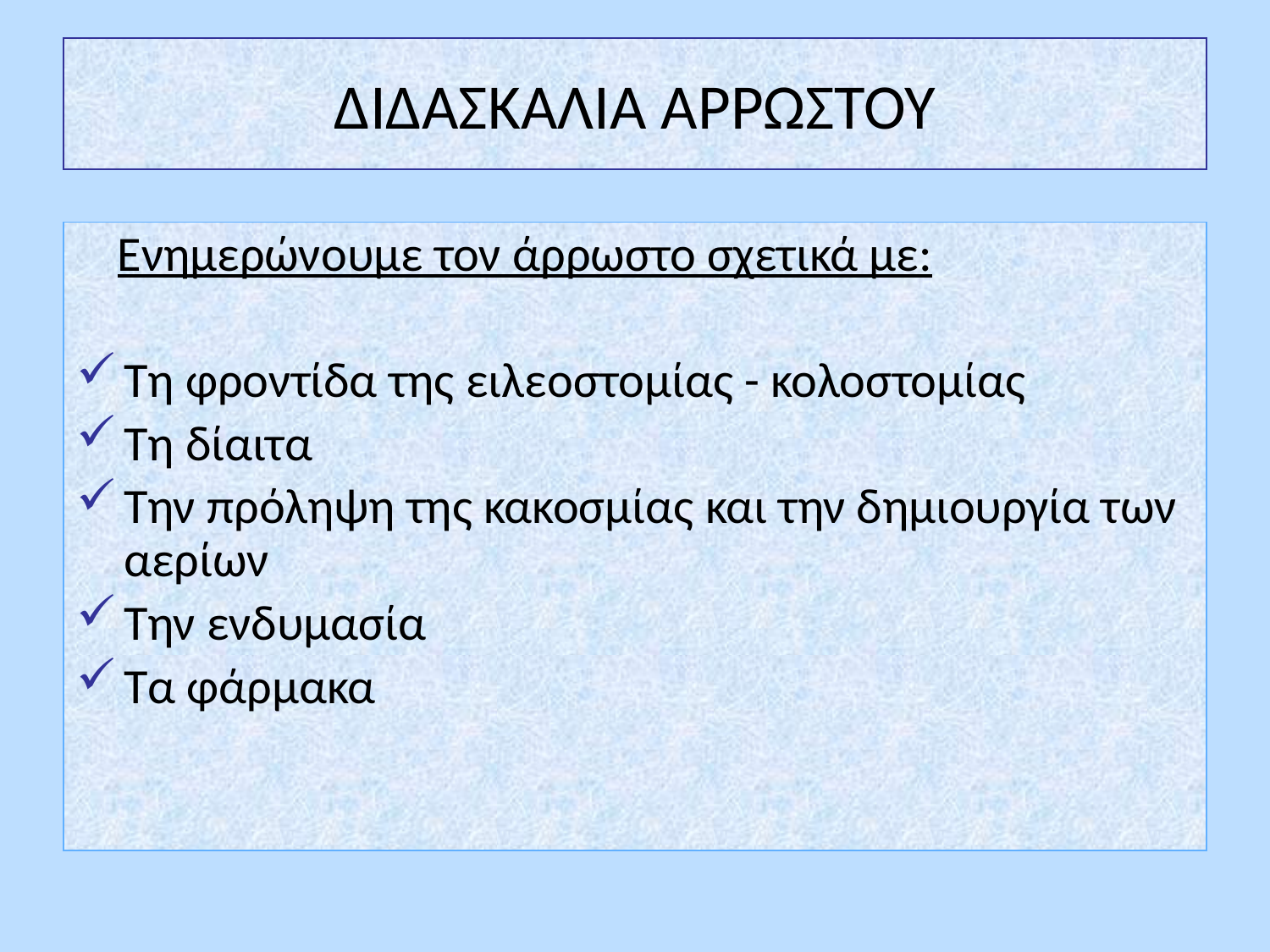

# ΔΙΔΑΣΚΑΛΙΑ ΑΡΡΩΣΤΟΥ
   Ενημερώνουμε τον άρρωστο σχετικά με:

Τη φροντίδα της ειλεοστομίας - κολοστομίας
Τη δίαιτα
Την πρόληψη της κακοσμίας και την δημιουργία των αερίων
Την ενδυμασία
Τα φάρμακα